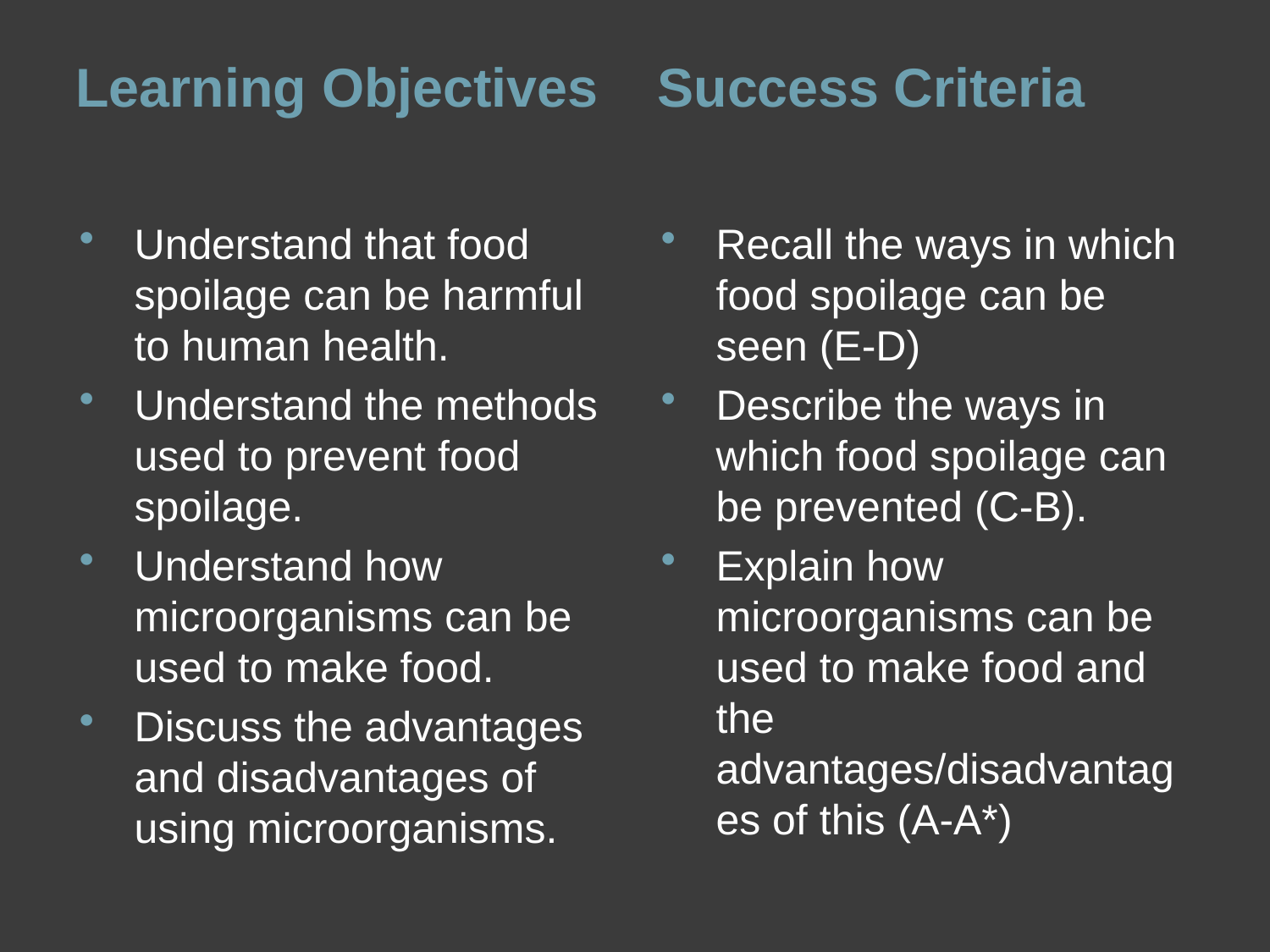

Learning Objectives
Success Criteria
Understand that food spoilage can be harmful to human health.
Understand the methods used to prevent food spoilage.
Understand how microorganisms can be used to make food.
Discuss the advantages and disadvantages of using microorganisms.
Recall the ways in which food spoilage can be seen (E-D)
Describe the ways in which food spoilage can be prevented (C-B).
Explain how microorganisms can be used to make food and the advantages/disadvantages of this (A-A*)